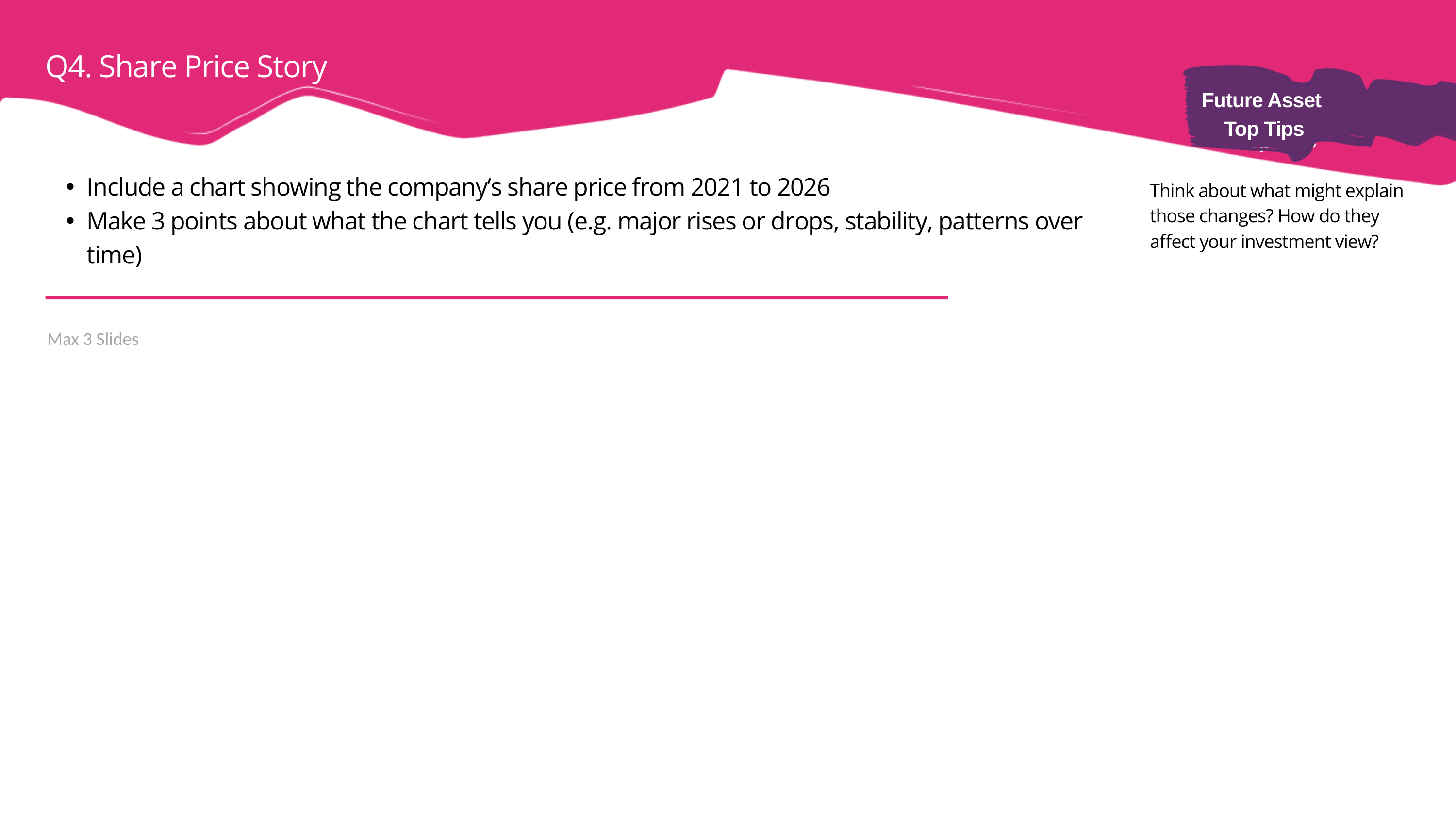

Q4. Share Price Story
Future Asset
Top Tips
Future Asset
Top Tips

Include a chart showing the company’s share price from 2021 to 2026
Make 3 points about what the chart tells you (e.g. major rises or drops, stability, patterns over time)
Think about what might explain those changes? How do they affect your investment view?

Max 3 Slides